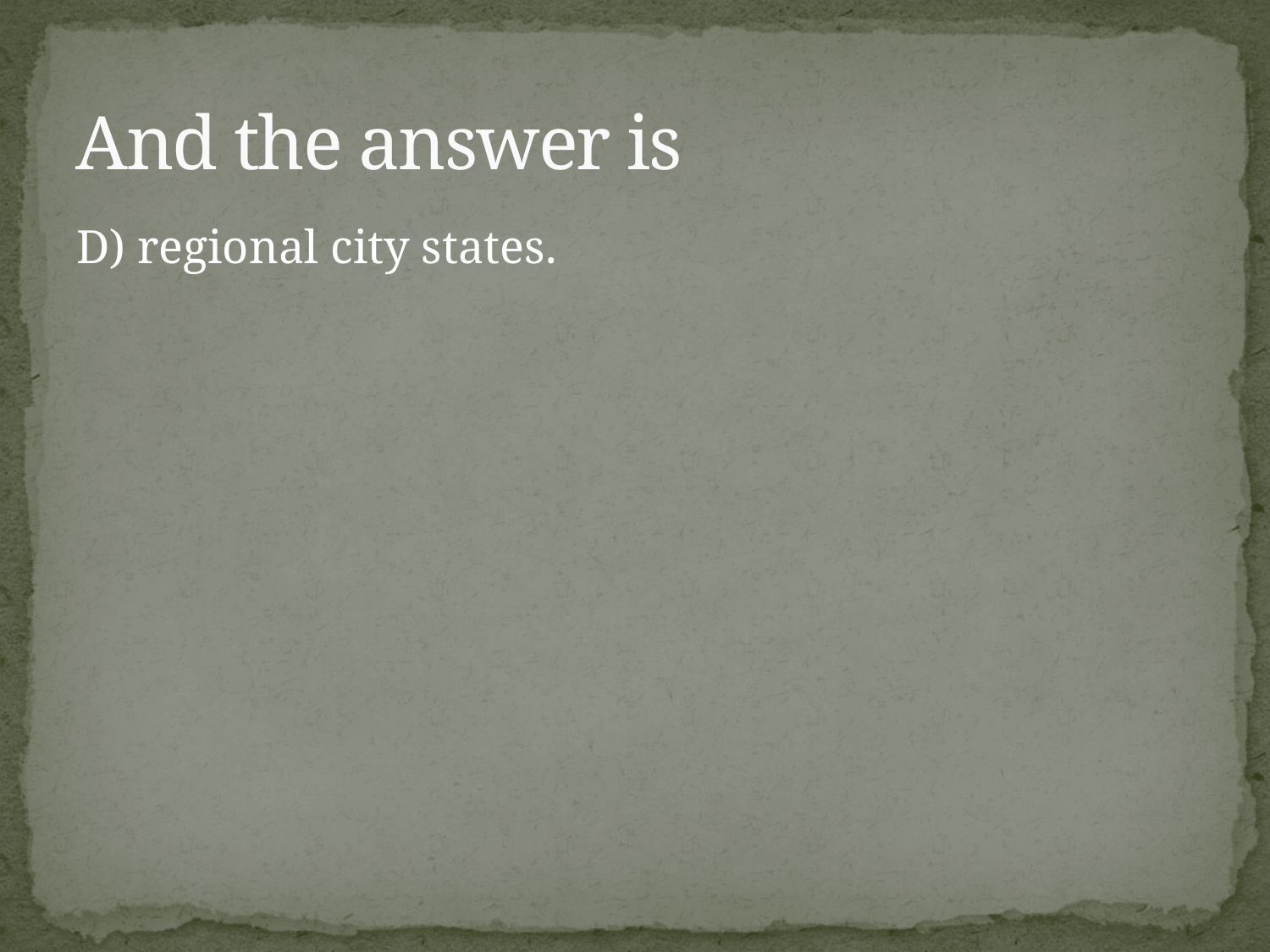

# And the answer is
D) regional city states.